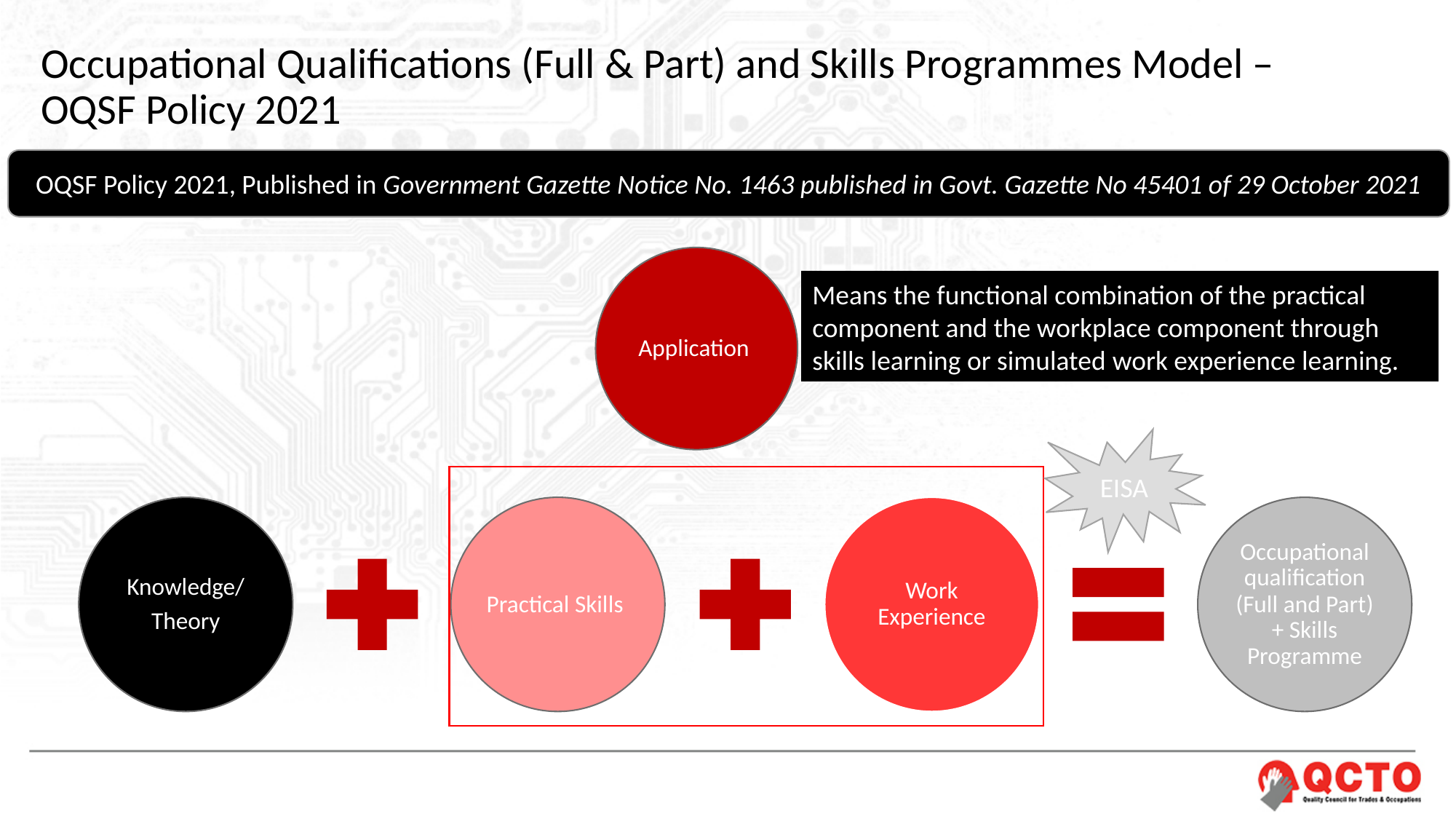

# Occupational Qualifications (Full & Part) and Skills Programmes Model – OQSF Policy 2021
OQSF Policy 2021, Published in Government Gazette Notice No. 1463 published in Govt. Gazette No 45401 of 29 October 2021

Application
Means the functional combination of the practical component and the workplace component through skills learning or simulated work experience learning.
Knowledge/
Theory

Practical Skills

Work Experience

Occupational qualification (Full and Part) + Skills Programme
EISA